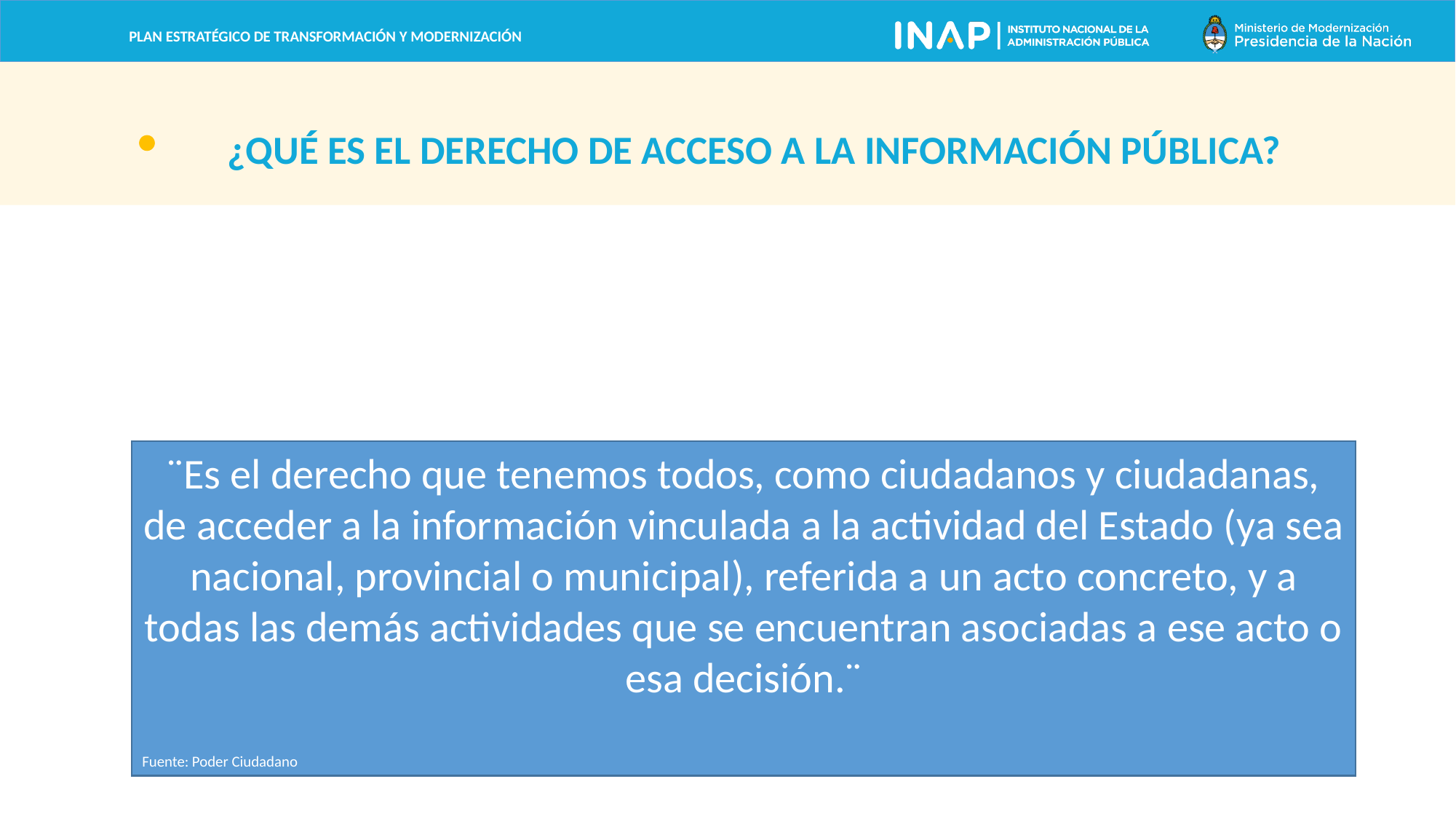

¿QUÉ ES EL DERECHO DE ACCESO A LA INFORMACIÓN PÚBLICA?

¨Es el derecho que tenemos todos, como ciudadanos y ciudadanas, de acceder a la información vinculada a la actividad del Estado (ya sea nacional, provincial o municipal), referida a un acto concreto, y a todas las demás actividades que se encuentran asociadas a ese acto o esa decisión.¨

Fuente: Poder Ciudadano